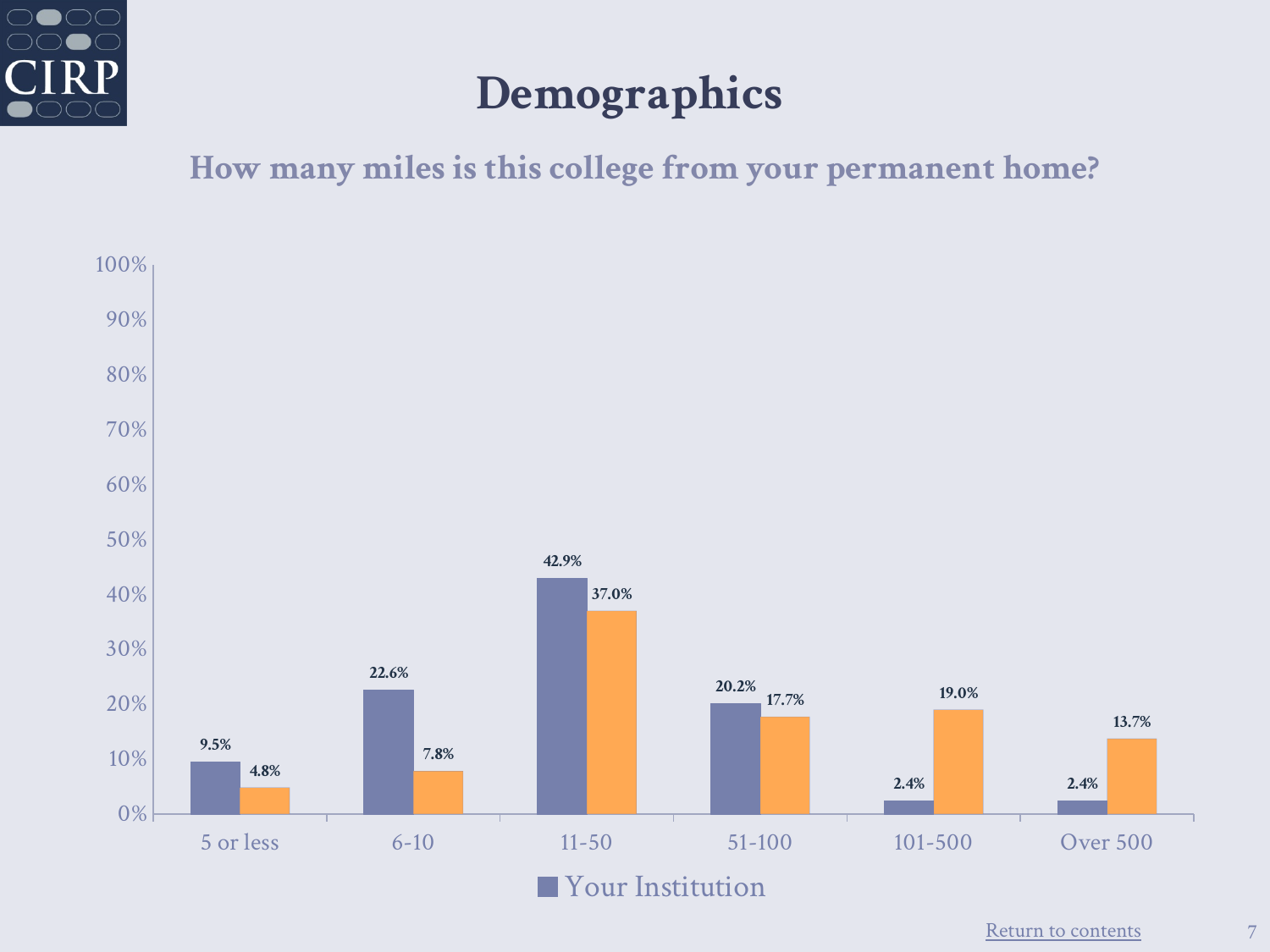

# Demographics
 How many miles is this college from your permanent home?

### Chart: Sex

| Category |
|---|

### Chart

| Category | Your Institution | Comparison Group |
|---|---|---|
| 5 or less | 0.095 | 0.048 |
| 6-10 | 0.226 | 0.078 |
| 11-50 | 0.429 | 0.37 |
| 51-100 | 0.202 | 0.177 |
| 101-500 | 0.024 | 0.19 |
| Over 500 | 0.024 | 0.137 |
7